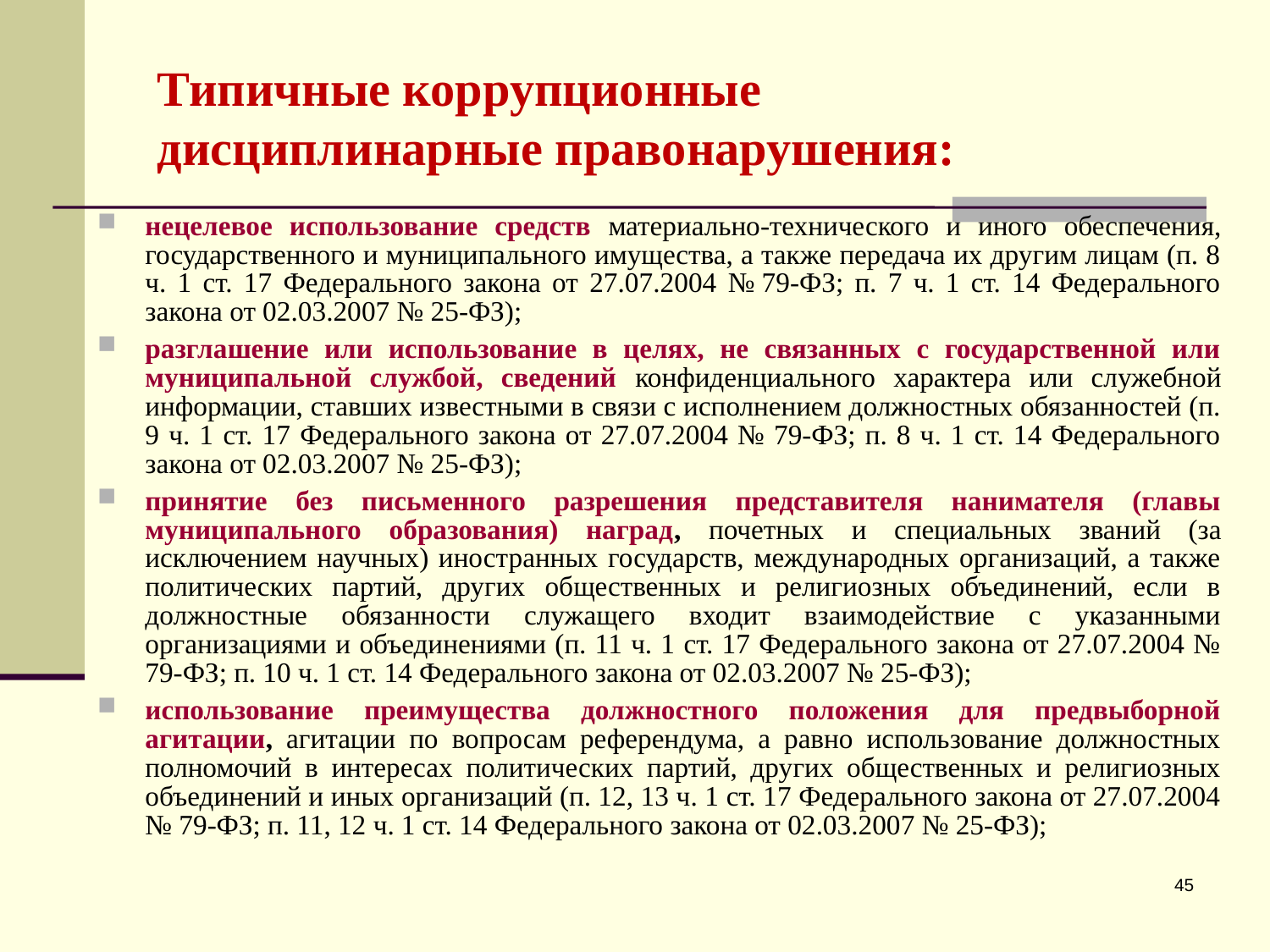

Типичные коррупционные дисциплинарные правонарушения:
нецелевое использование средств материально-технического и иного обеспечения, государственного и муниципального имущества, а также передача их другим лицам (п. 8 ч. 1 ст. 17 Федерального закона от 27.07.2004 № 79-ФЗ; п. 7 ч. 1 ст. 14 Федерального закона от 02.03.2007 № 25-ФЗ);
разглашение или использование в целях, не связанных с государственной или муниципальной службой, сведений конфиденциального характера или служебной информации, ставших известными в связи с исполнением должностных обязанностей (п. 9 ч. 1 ст. 17 Федерального закона от 27.07.2004 № 79-ФЗ; п. 8 ч. 1 ст. 14 Федерального закона от 02.03.2007 № 25-ФЗ);
принятие без письменного разрешения представителя нанимателя (главы муниципального образования) наград, почетных и специальных званий (за исключением научных) иностранных государств, международных организаций, а также политических партий, других общественных и религиозных объединений, если в должностные обязанности служащего входит взаимодействие с указанными организациями и объединениями (п. 11 ч. 1 ст. 17 Федерального закона от 27.07.2004 № 79-ФЗ; п. 10 ч. 1 ст. 14 Федерального закона от 02.03.2007 № 25-ФЗ);
использование преимущества должностного положения для предвыборной агитации, агитации по вопросам референдума, а равно использование должностных полномочий в интересах политических партий, других общественных и религиозных объединений и иных организаций (п. 12, 13 ч. 1 ст. 17 Федерального закона от 27.07.2004 № 79-ФЗ; п. 11, 12 ч. 1 ст. 14 Федерального закона от 02.03.2007 № 25-ФЗ);

45